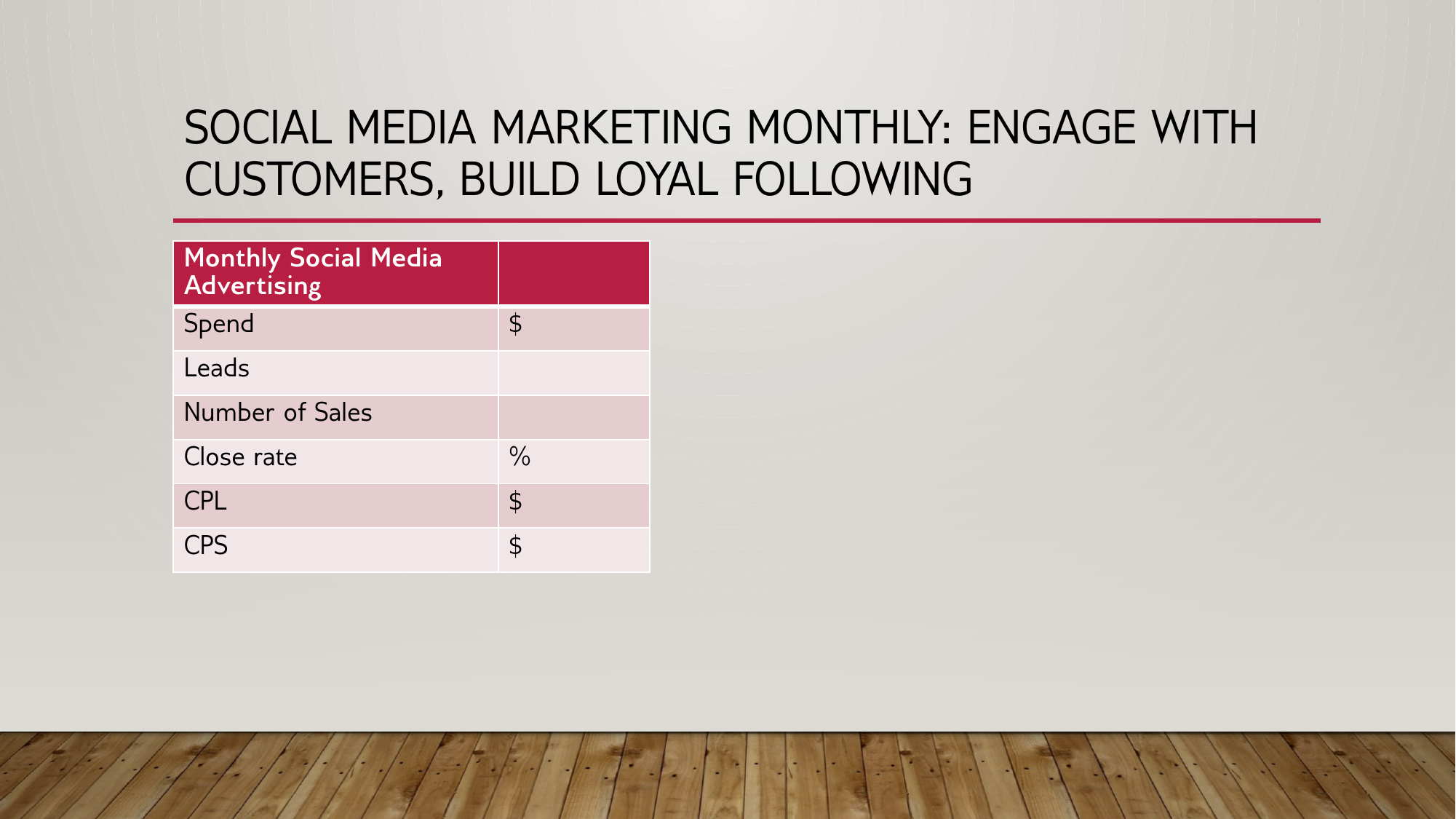

# Social media marketing Monthly: engage with customers, build loyal following
| Monthly Social Media Advertising |  |
| --- | --- |
| Spend | $ |
| Leads |  |
| Number of Sales |  |
| Close rate | % |
| CPL | $ |
| CPS | $ |